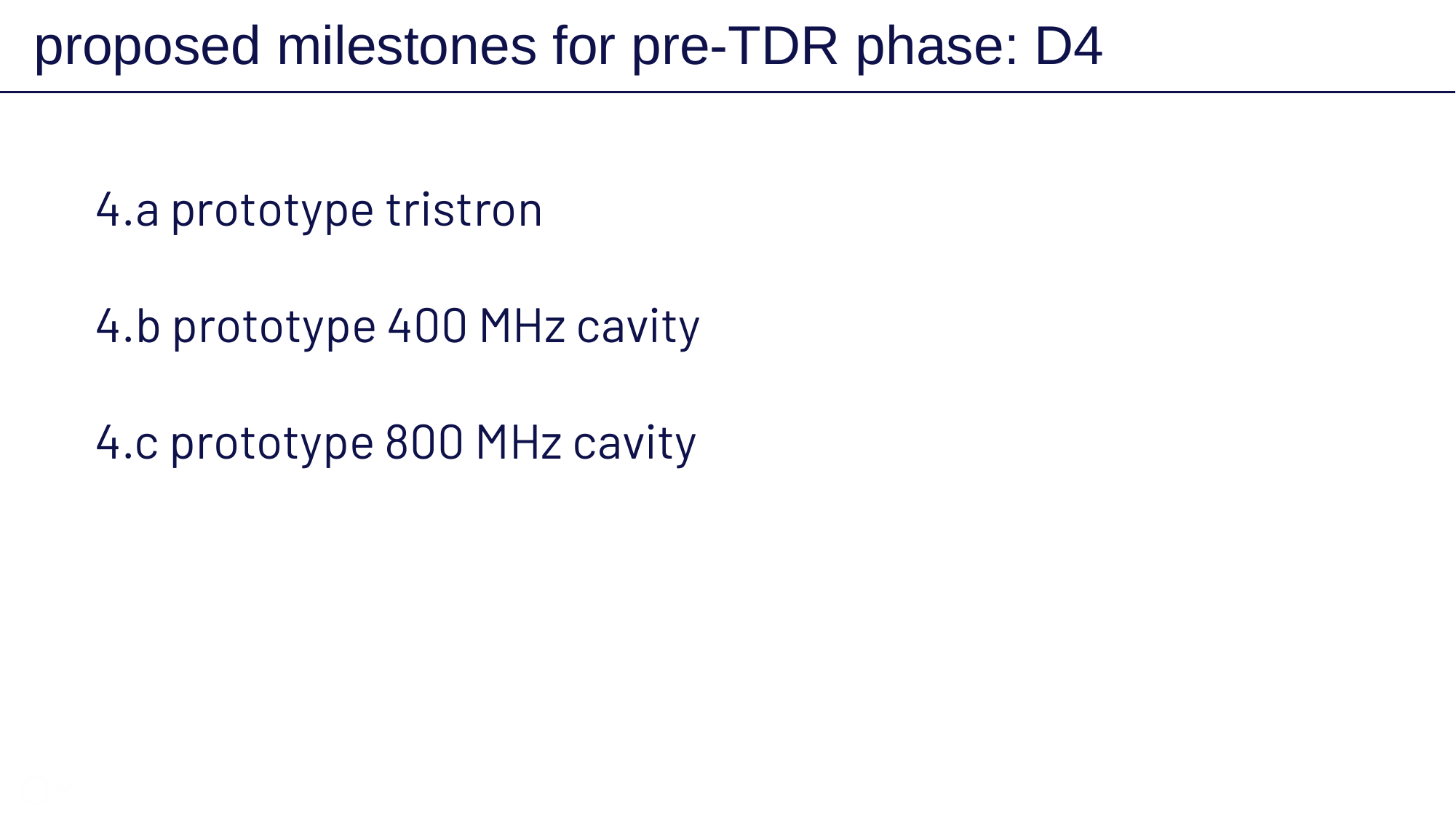

proposed milestones for pre-TDR phase: D4
13
4.a prototype tristron

4.b prototype 400 MHz cavity

4.c prototype 800 MHz cavity